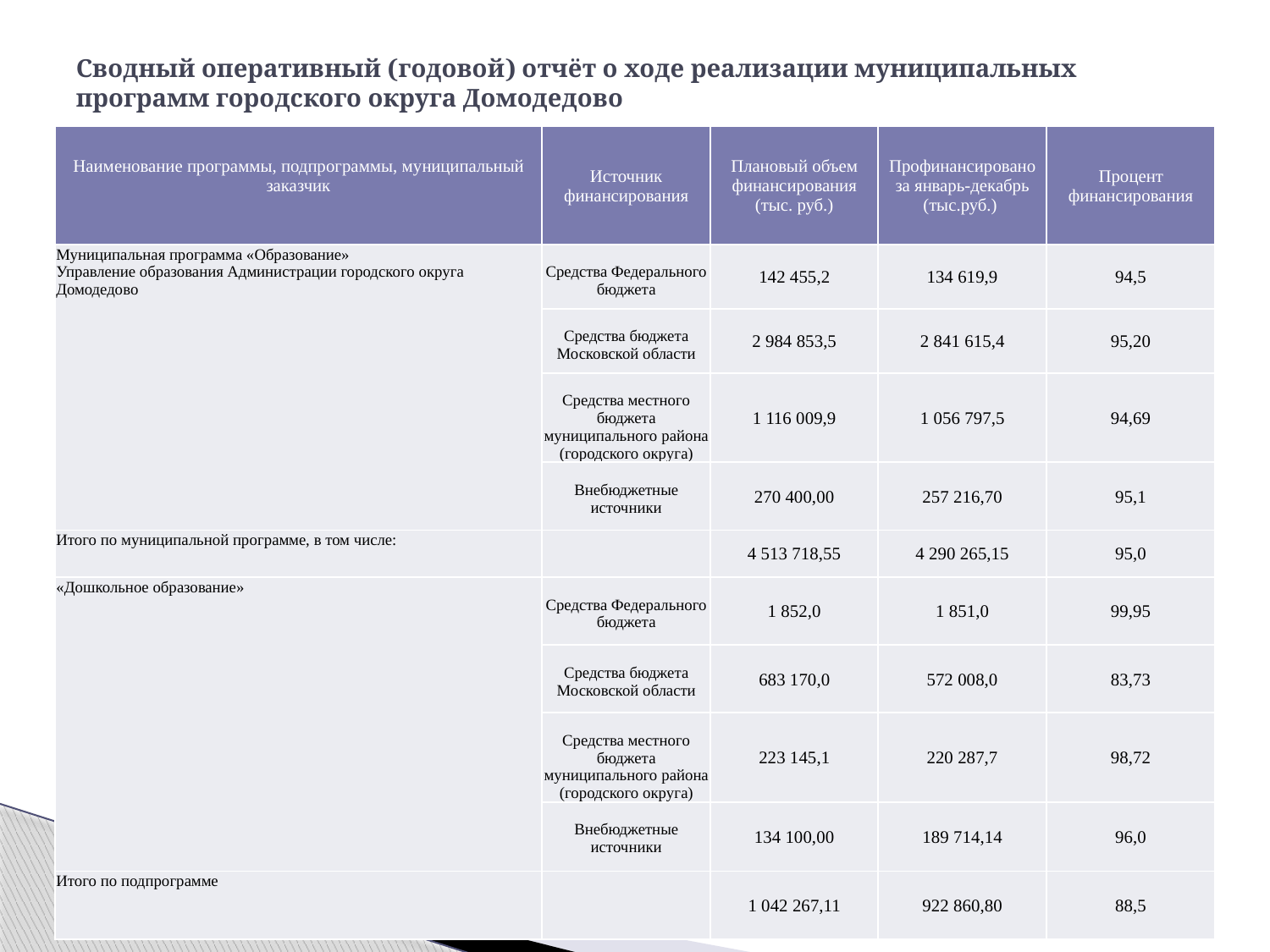

# Сводный оперативный (годовой) отчёт о ходе реализации муниципальных программ городского округа Домодедово
| Наименование программы, подпрограммы, муниципальный заказчик | Источник финансирования | Плановый объем финансирования (тыс. руб.) | Профинансировано за январь-декабрь (тыс.руб.) | Процент финансирования |
| --- | --- | --- | --- | --- |
| Муниципальная программа «Образование» Управление образования Администрации городского округа Домодедово | Средства Федерального бюджета | 142 455,2 | 134 619,9 | 94,5 |
|  | Средства бюджета Московской области | 2 984 853,5 | 2 841 615,4 | 95,20 |
|  | Средства местного бюджета муниципального района (городского округа) | 1 116 009,9 | 1 056 797,5 | 94,69 |
|  | Внебюджетные источники | 270 400,00 | 257 216,70 | 95,1 |
| Итого по муниципальной программе, в том числе: |  | 4 513 718,55 | 4 290 265,15 | 95,0 |
| «Дошкольное образование» | Средства Федерального бюджета | 1 852,0 | 1 851,0 | 99,95 |
|  | Средства бюджета Московской области | 683 170,0 | 572 008,0 | 83,73 |
|  | Средства местного бюджета муниципального района (городского округа) | 223 145,1 | 220 287,7 | 98,72 |
|  | Внебюджетные источники | 134 100,00 | 189 714,14 | 96,0 |
| Итого по подпрограмме |  | 1 042 267,11 | 922 860,80 | 88,5 |